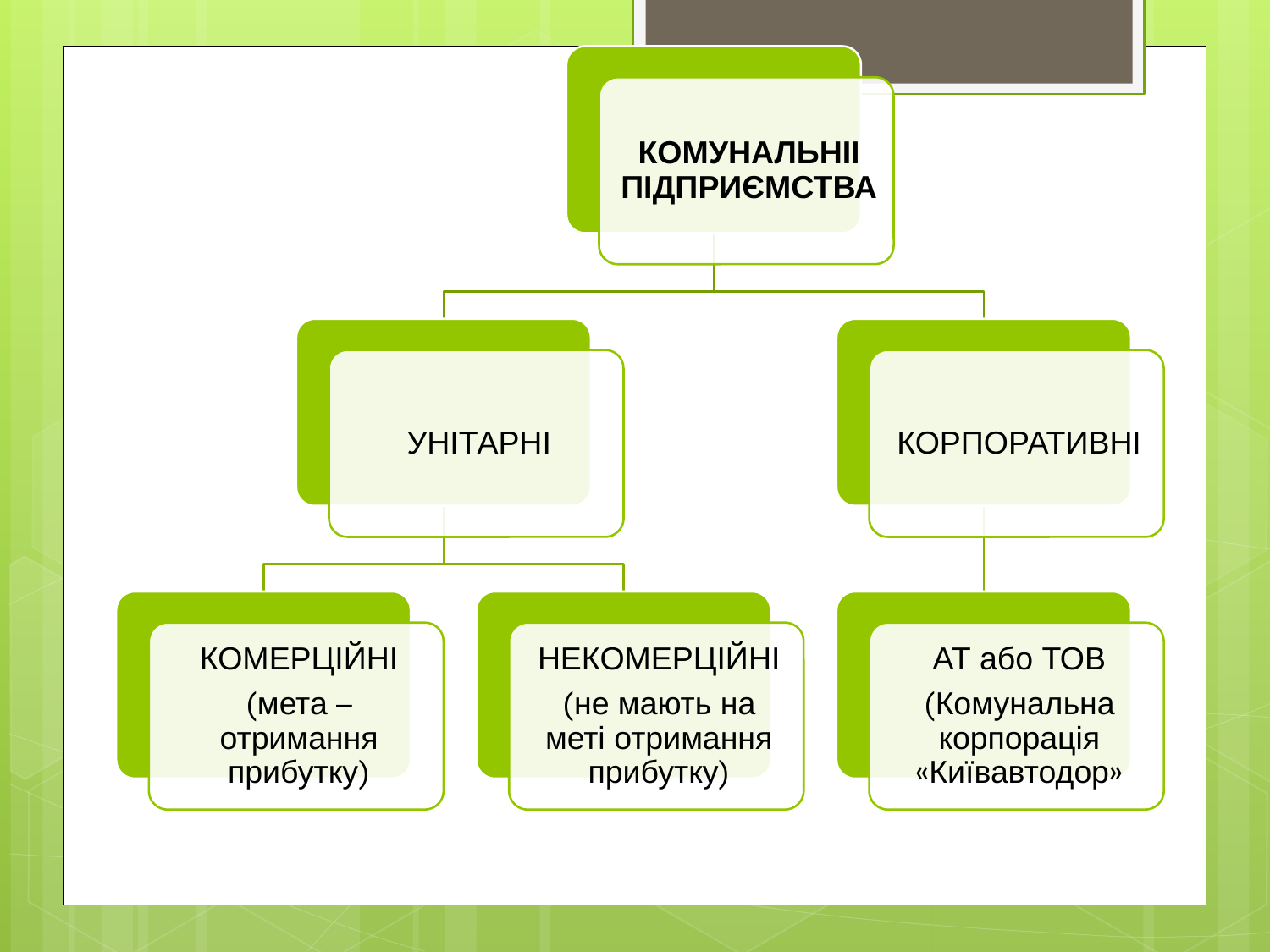

КОМУНАЛЬНІІ ПІДПРИЄМСТВА
УНІТАРНІ
КОМЕРЦІЙНІ
(мета – отримання прибутку)
НЕКОМЕРЦІЙНІ
(не мають на меті отримання прибутку)
КОРПОРАТИВНІ
АТ або ТОВ
(Комунальна корпорація «Київавтодор»